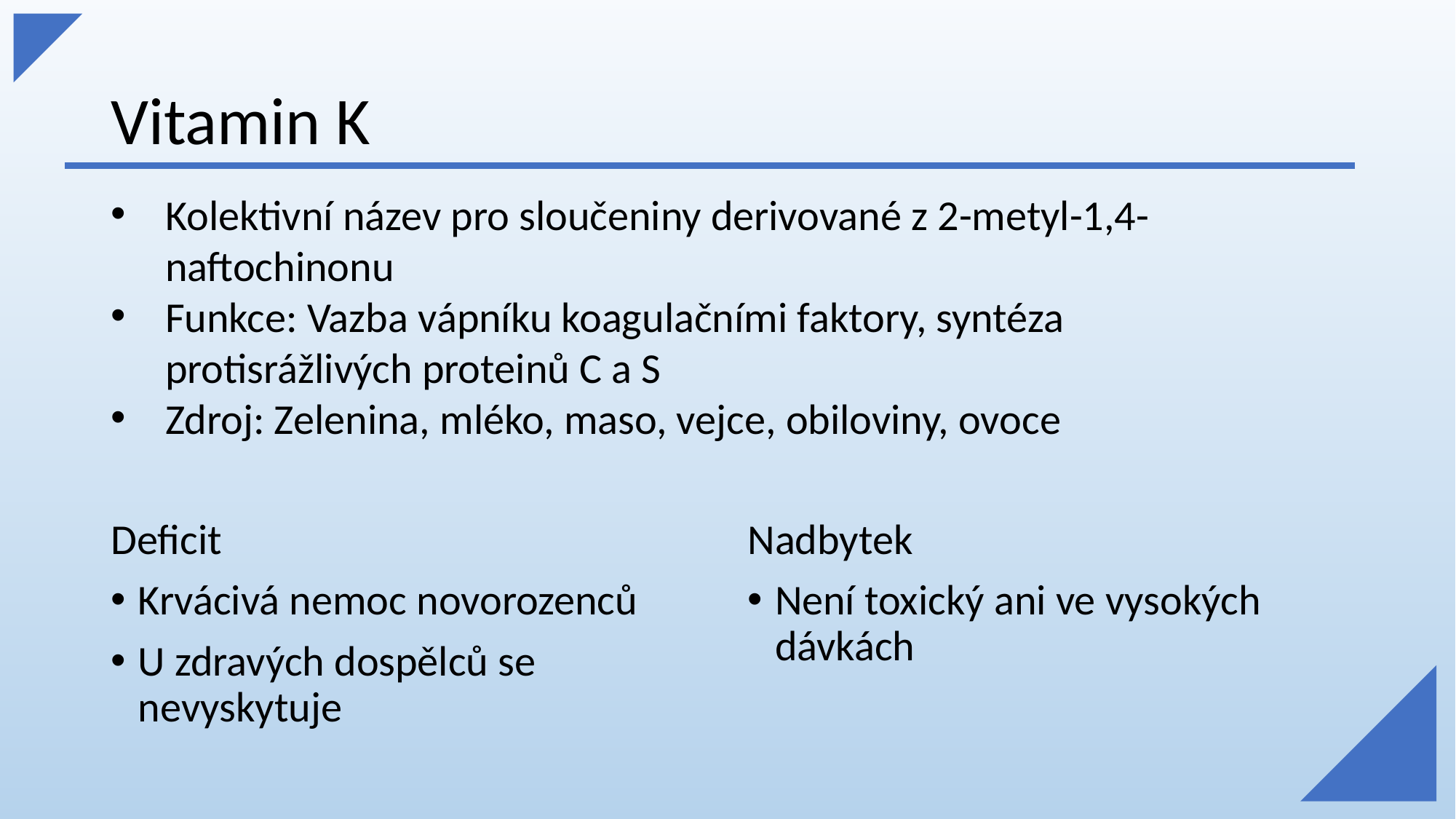

# Vitamin K
Kolektivní název pro sloučeniny derivované z 2-metyl-1,4-naftochinonu
Funkce: Vazba vápníku koagulačními faktory, syntéza protisrážlivých proteinů C a S
Zdroj: Zelenina, mléko, maso, vejce, obiloviny, ovoce
Deficit
Krvácivá nemoc novorozenců
U zdravých dospělců se nevyskytuje
Nadbytek
Není toxický ani ve vysokých dávkách